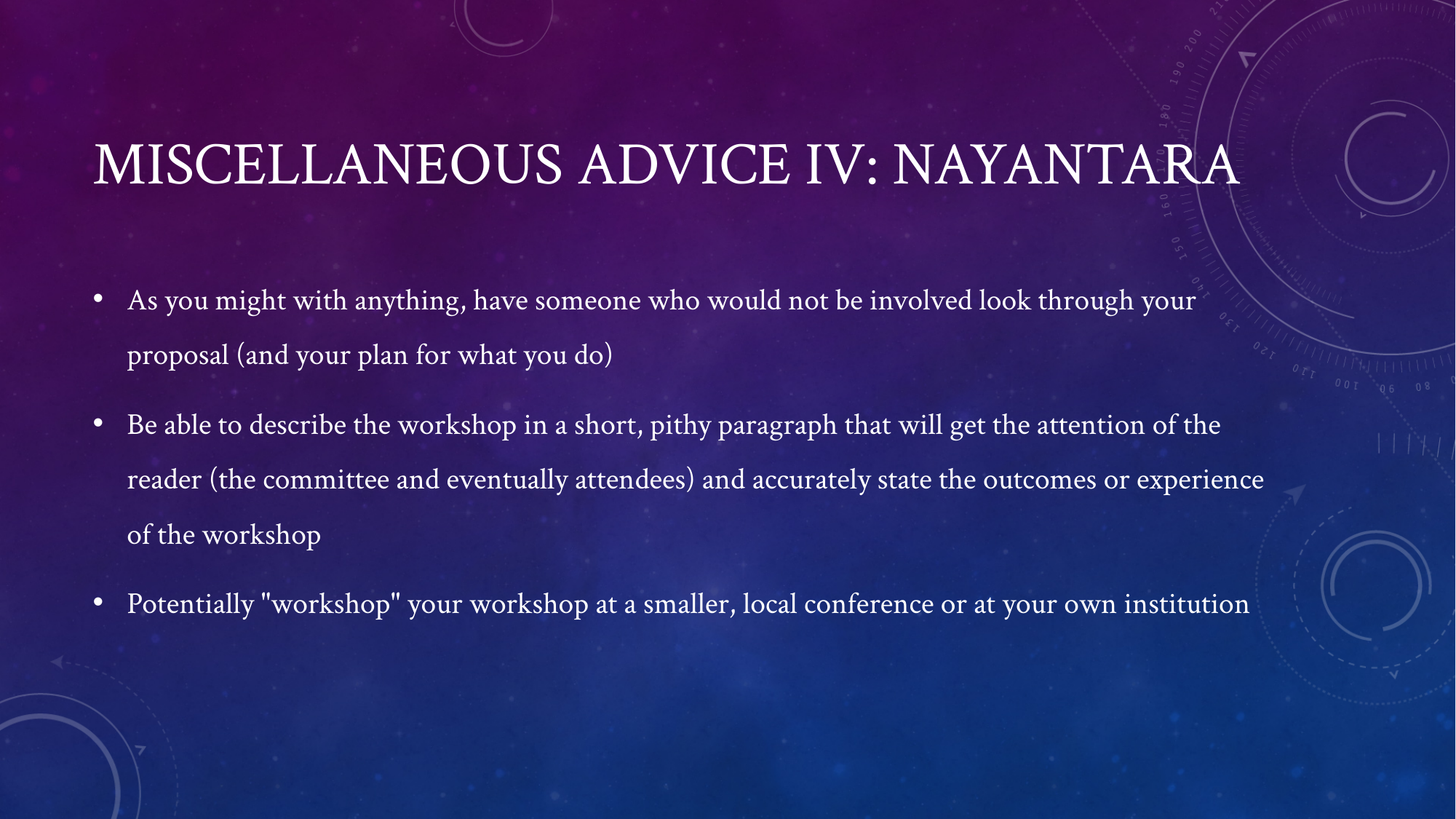

# Miscellaneous Advice IV: Nayantara
As you might with anything, have someone who would not be involved look through your proposal (and your plan for what you do)
Be able to describe the workshop in a short, pithy paragraph that will get the attention of the reader (the committee and eventually attendees) and accurately state the outcomes or experience of the workshop
Potentially "workshop" your workshop at a smaller, local conference or at your own institution